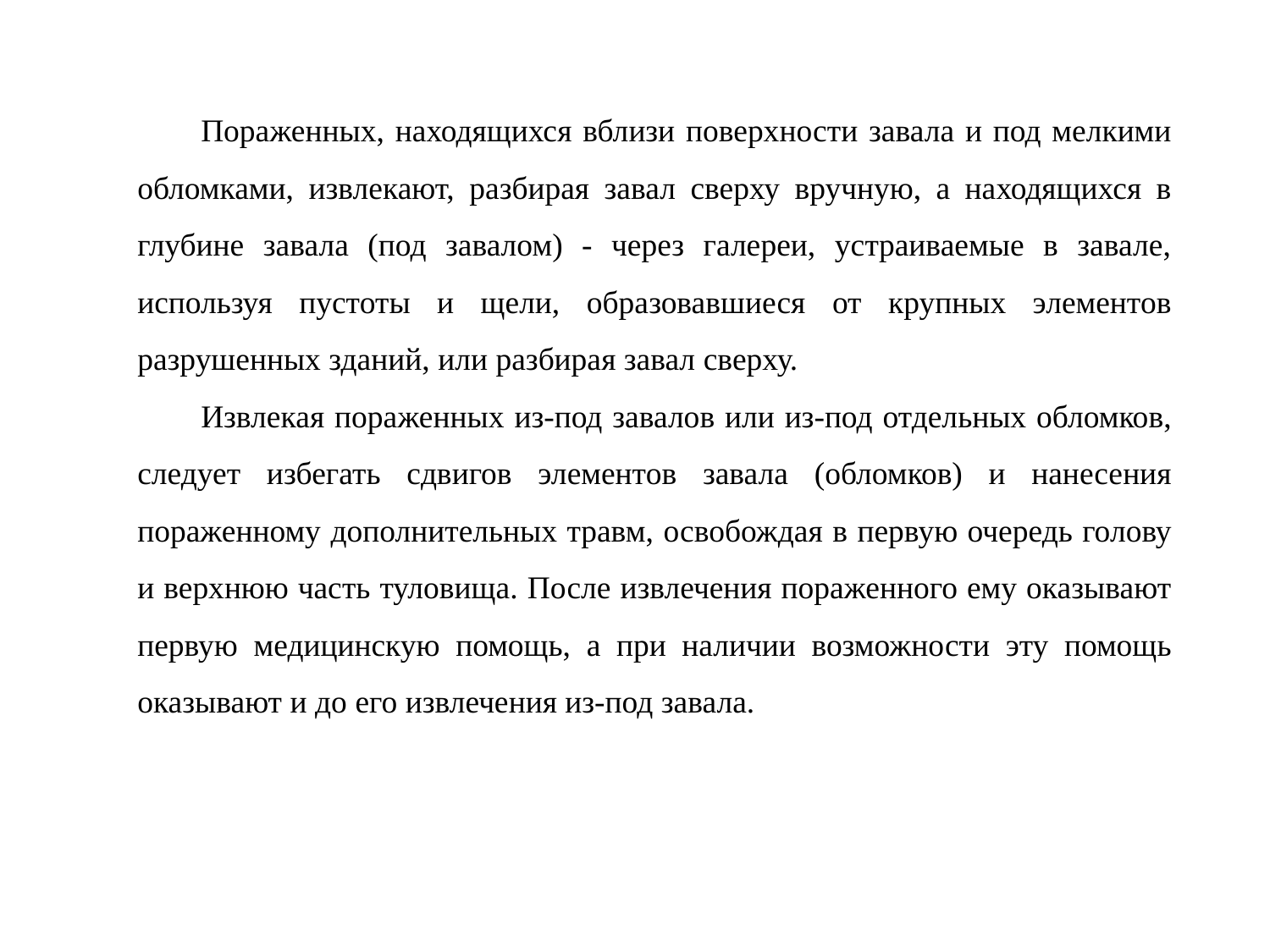

Пораженных, находящихся вблизи поверхности завала и под мелкими обломками, извлекают, разбирая завал сверху вручную, а находящихся в глубине завала (под завалом) - через галереи, устраиваемые в завале, используя пустоты и щели, образовавшиеся от крупных элементов разрушенных зданий, или разбирая завал сверху.
Извлекая пораженных из-под завалов или из-под отдельных обломков, следует избегать сдвигов элементов завала (обломков) и нанесения пораженному дополнительных травм, освобождая в первую очередь голову и верхнюю часть туловища. После извлечения пораженного ему оказывают первую медицинскую помощь, а при наличии возможности эту помощь оказывают и до его извлечения из-под завала.